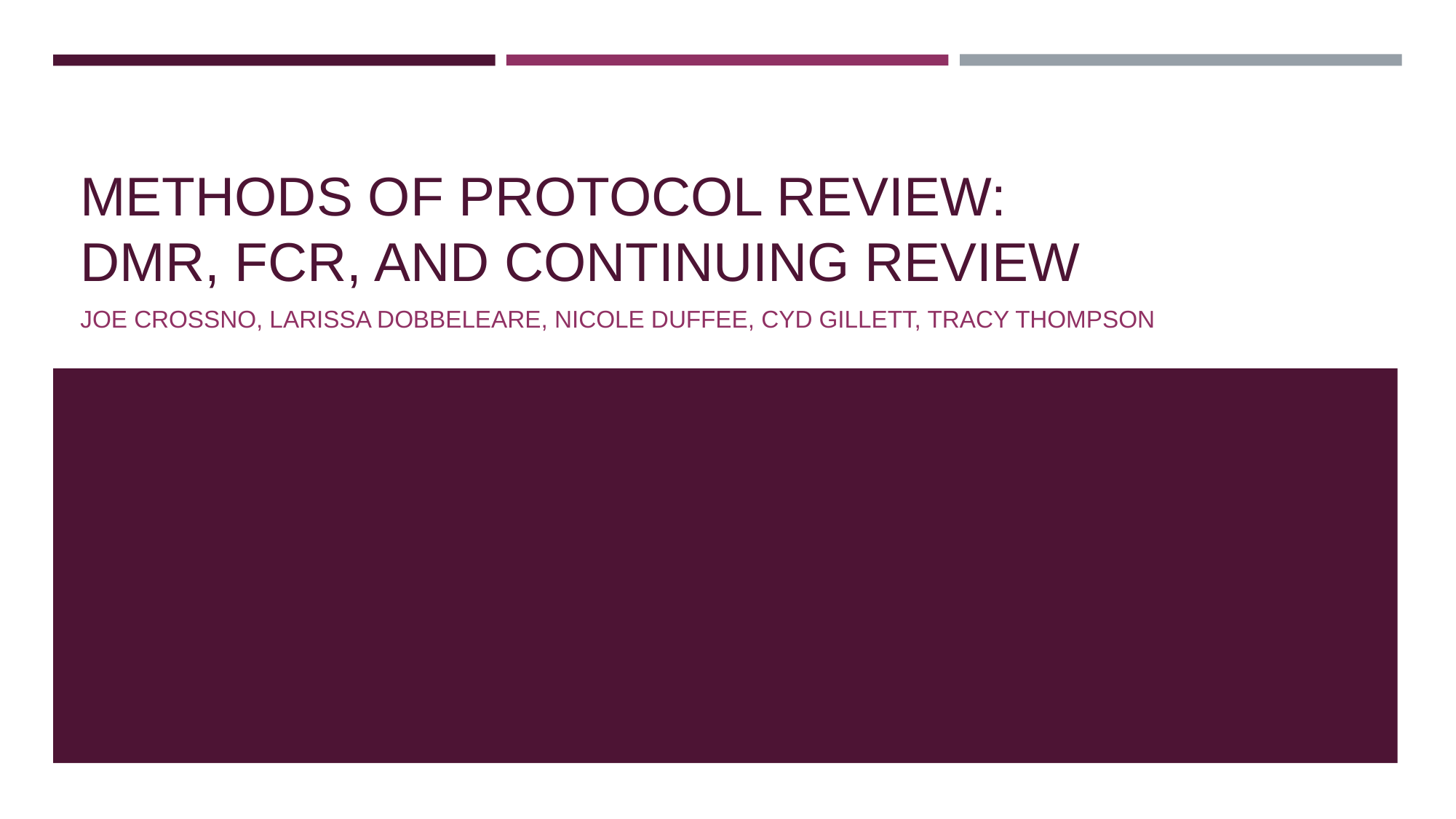

# METHODS OF PROTOCOL REVIEW: DMR, FCR, AND CONTINUING REVIEW
JOE CROSSNO, LARISSA DOBBELEARE, NICOLE DUFFEE, CYD GILLETT, TRACY THOMPSON